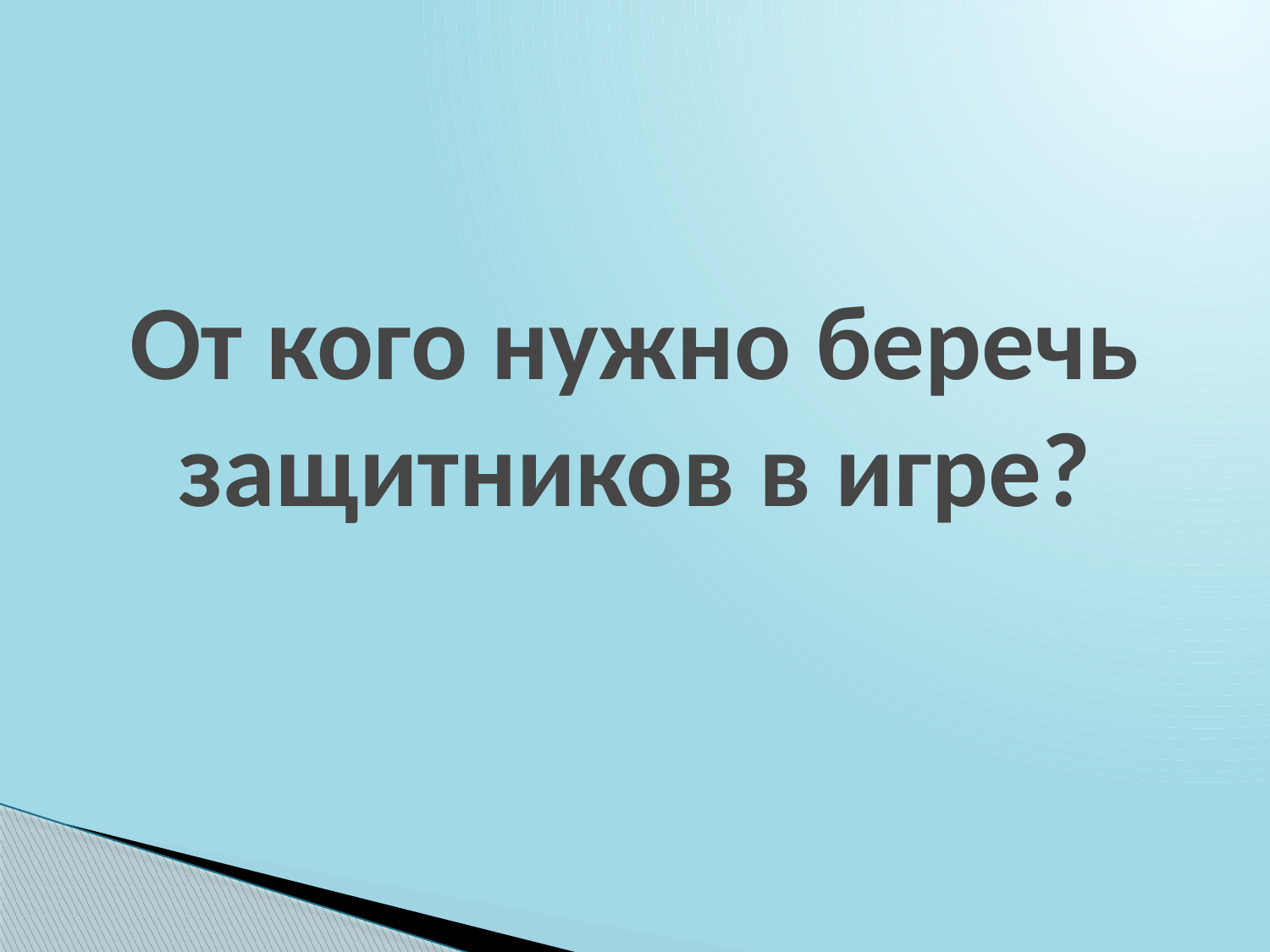

# От кого нужно беречь защитников в игре?